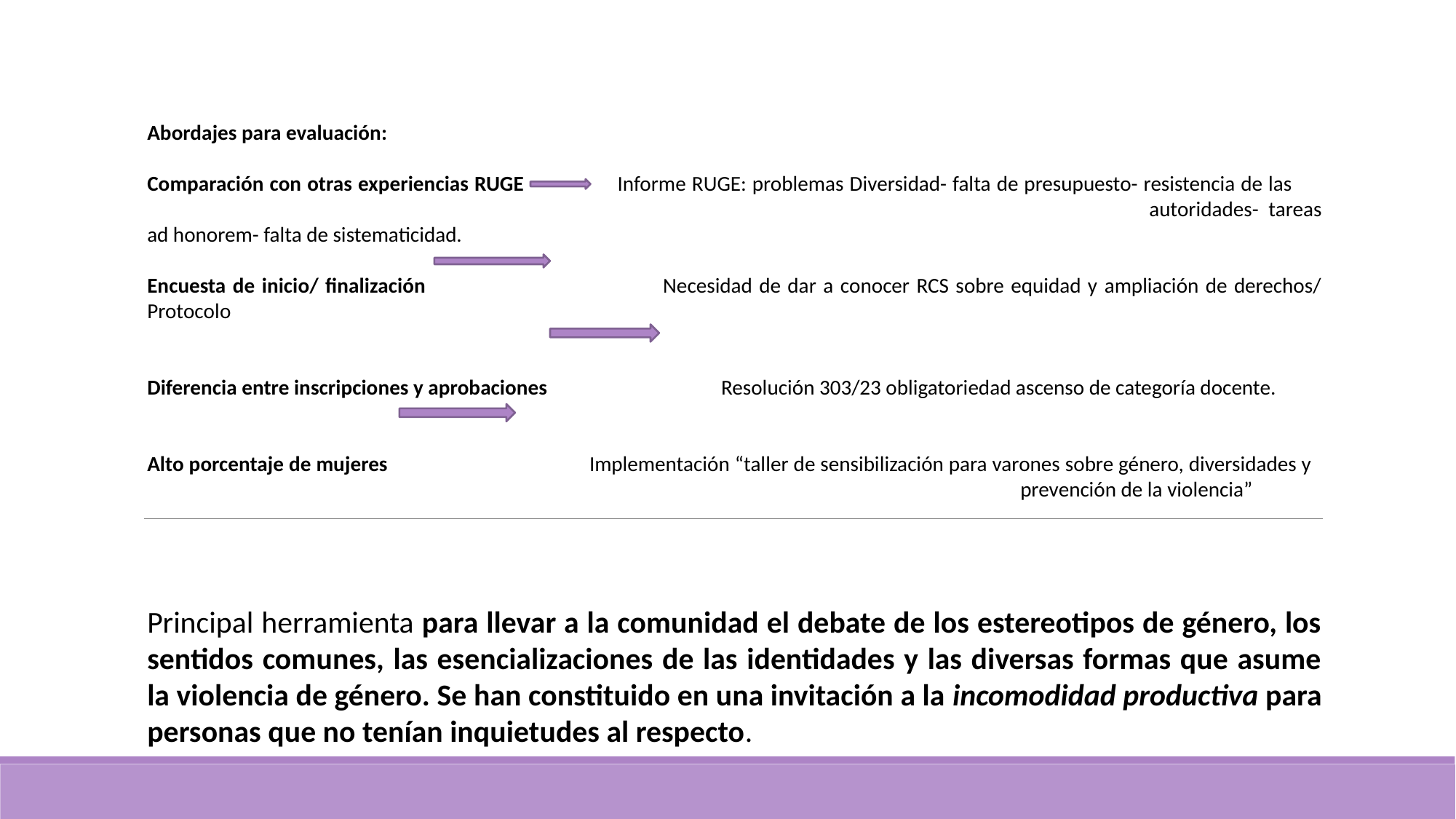

Abordajes para evaluación:

Comparación con otras experiencias RUGE                Informe RUGE: problemas Diversidad- falta de presupuesto- resistencia de las      									  autoridades- tareas ad honorem- falta de sistematicidad.

Encuesta de inicio/ finalización        		        Necesidad de dar a conocer RCS sobre equidad y ampliación de derechos/ Protocolo

Diferencia entre inscripciones y aprobaciones 		      Resolución 303/23 obligatoriedad ascenso de categoría docente.

Alto porcentaje de mujeres             		Implementación “taller de sensibilización para varones sobre género, diversidades y   								prevención de la violencia”

Principal herramienta para llevar a la comunidad el debate de los estereotipos de género, los sentidos comunes, las esencializaciones de las identidades y las diversas formas que asume la violencia de género. Se han constituido en una invitación a la incomodidad productiva para personas que no tenían inquietudes al respecto.